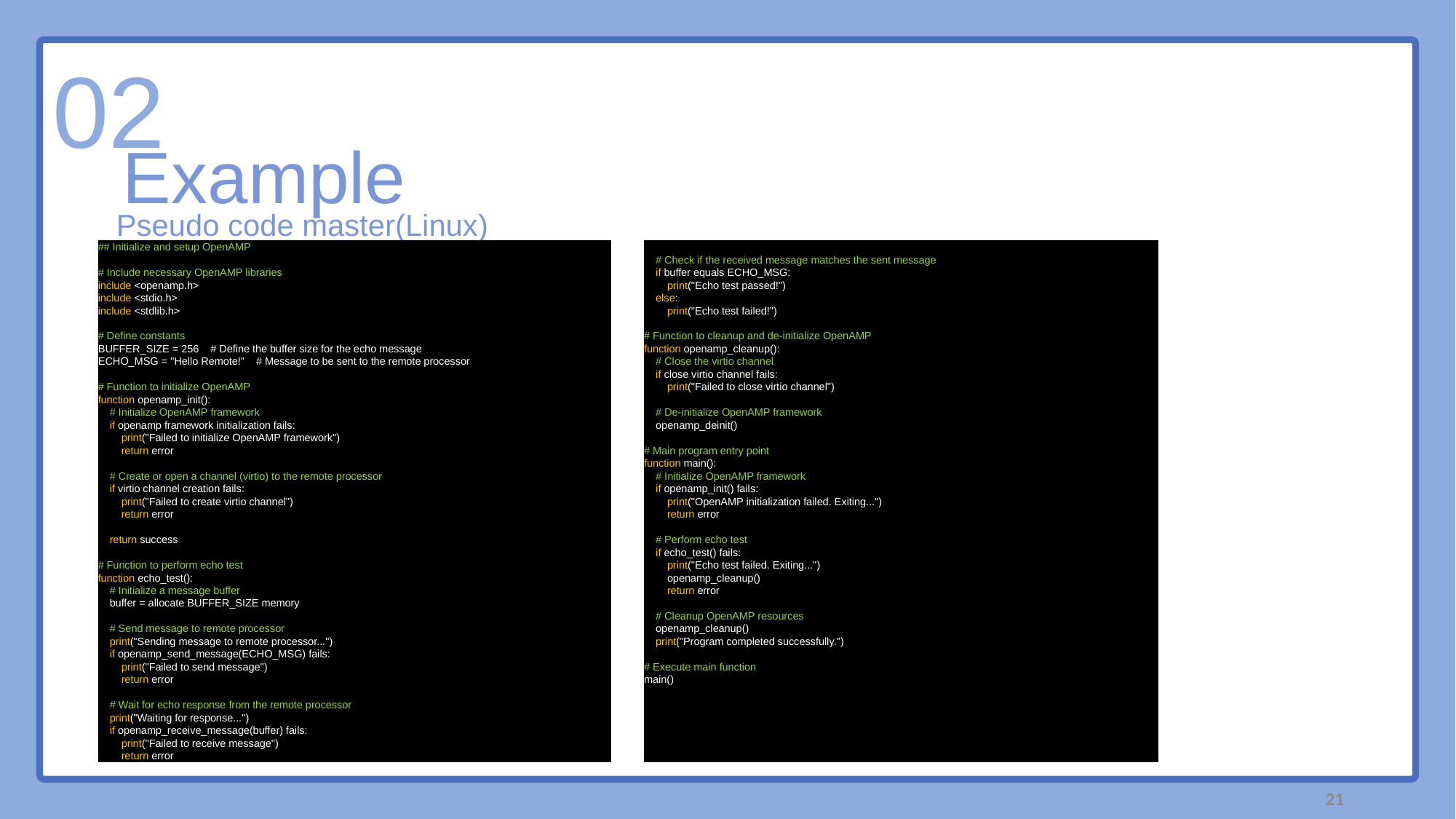

02

Example

Pseudo code master(Linux)
## Initialize and setup OpenAMP

# Include necessary OpenAMP libraries
include <openamp.h>
include <stdio.h>
include <stdlib.h>

# Define constants
BUFFER_SIZE = 256    # Define the buffer size for the echo message
ECHO_MSG = "Hello Remote!"    # Message to be sent to the remote processor

# Function to initialize OpenAMP
function openamp_init():
    # Initialize OpenAMP framework
    if openamp framework initialization fails:
        print("Failed to initialize OpenAMP framework")
        return error

    # Create or open a channel (virtio) to the remote processor
    if virtio channel creation fails:
        print("Failed to create virtio channel")
        return error

    return success

# Function to perform echo test
function echo_test():
    # Initialize a message buffer
    buffer = allocate BUFFER_SIZE memory

    # Send message to remote processor
    print("Sending message to remote processor...")
    if openamp_send_message(ECHO_MSG) fails:
        print("Failed to send message")
        return error

    # Wait for echo response from the remote processor
    print("Waiting for response...")
    if openamp_receive_message(buffer) fails:
        print("Failed to receive message")
        return error

    # Check if the received message matches the sent message
    if buffer equals ECHO_MSG:
        print("Echo test passed!")
    else:
        print("Echo test failed!")

# Function to cleanup and de-initialize OpenAMP
function openamp_cleanup():
    # Close the virtio channel
    if close virtio channel fails:
        print("Failed to close virtio channel")

    # De-initialize OpenAMP framework
    openamp_deinit()

# Main program entry point
function main():
    # Initialize OpenAMP framework
    if openamp_init() fails:
        print("OpenAMP initialization failed. Exiting...")
        return error

    # Perform echo test
    if echo_test() fails:
        print("Echo test failed. Exiting...")
        openamp_cleanup()
        return error

    # Cleanup OpenAMP resources
    openamp_cleanup()
    print("Program completed successfully.")

# Execute main function
main()

21